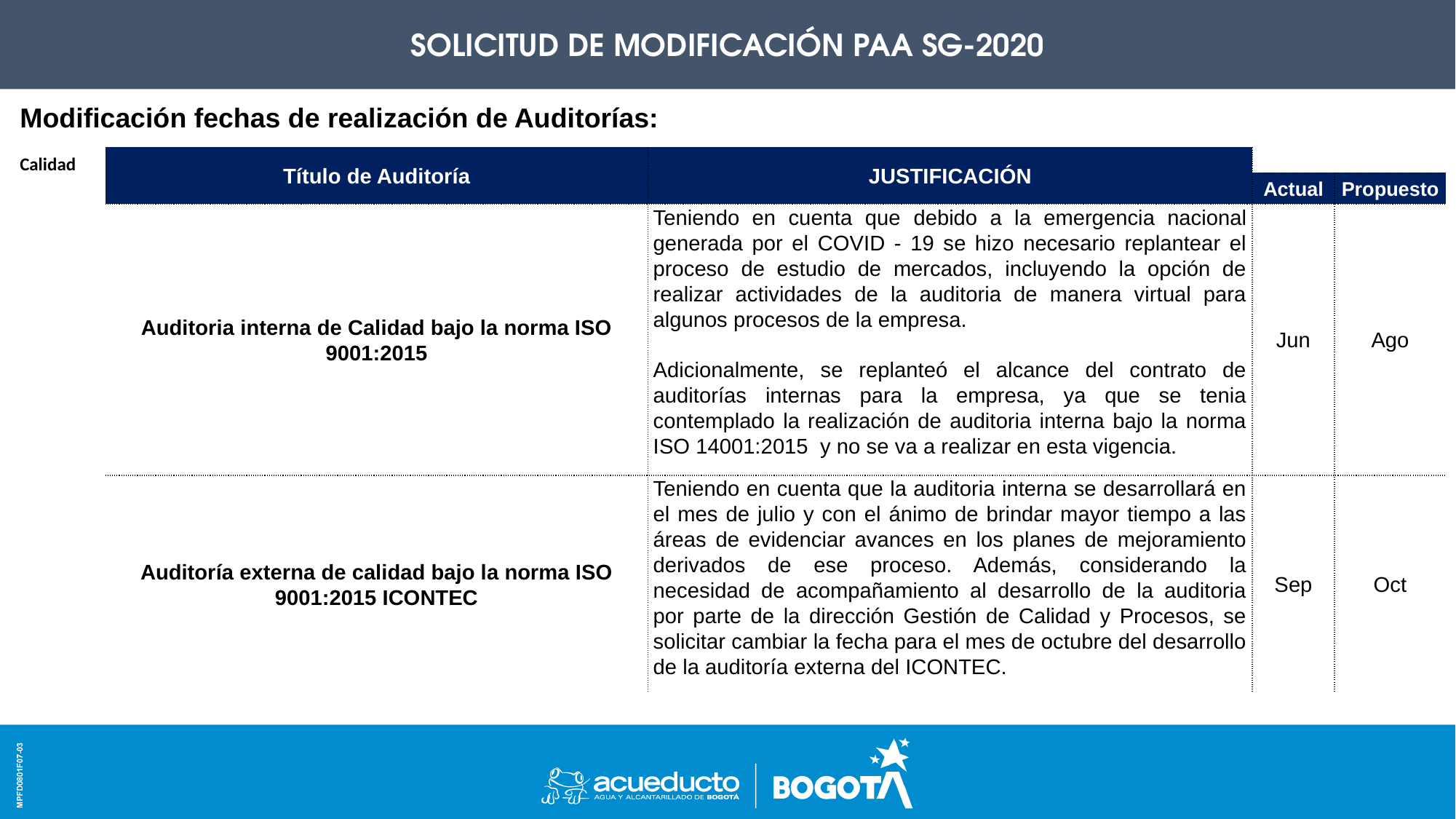

SOLICITUD DE MODIFICACIÓN PAA SG-2020
Modificación fechas de realización de Auditorías:
Calidad
| Título de Auditoría | JUSTIFICACIÓN |  |  |
| --- | --- | --- | --- |
|  |  | Actual | Propuesto |
| Auditoria interna de Calidad bajo la norma ISO 9001:2015 | Teniendo en cuenta que debido a la emergencia nacional generada por el COVID - 19 se hizo necesario replantear el proceso de estudio de mercados, incluyendo la opción de realizar actividades de la auditoria de manera virtual para algunos procesos de la empresa.   Adicionalmente, se replanteó el alcance del contrato de auditorías internas para la empresa, ya que se tenia contemplado la realización de auditoria interna bajo la norma ISO 14001:2015 y no se va a realizar en esta vigencia. | Jun | Ago |
| Auditoría externa de calidad bajo la norma ISO 9001:2015 ICONTEC | Teniendo en cuenta que la auditoria interna se desarrollará en el mes de julio y con el ánimo de brindar mayor tiempo a las áreas de evidenciar avances en los planes de mejoramiento derivados de ese proceso. Además, considerando la necesidad de acompañamiento al desarrollo de la auditoria por parte de la dirección Gestión de Calidad y Procesos, se solicitar cambiar la fecha para el mes de octubre del desarrollo de la auditoría externa del ICONTEC. | Sep | Oct |